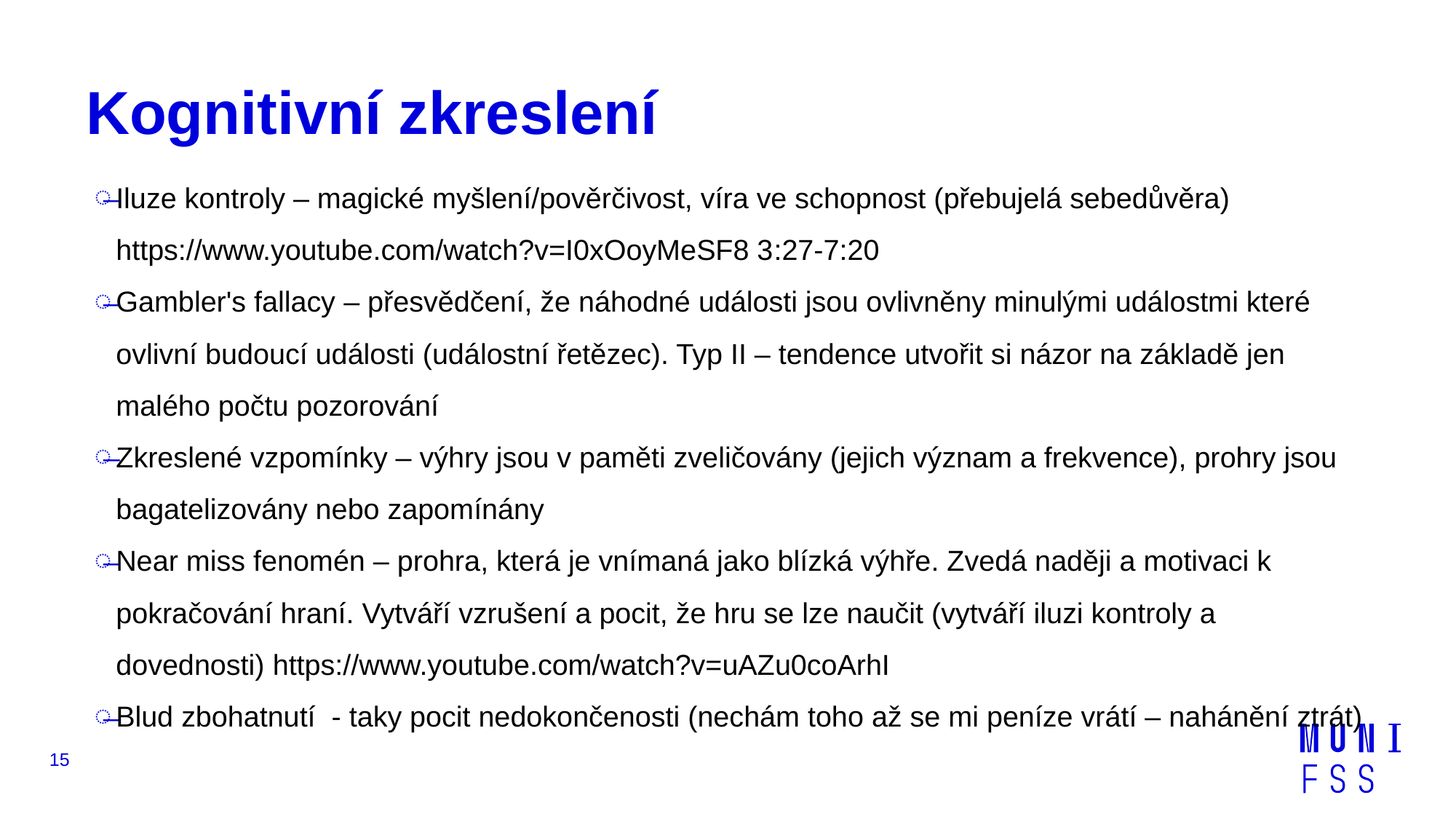

# Kognitivní zkreslení
Iluze kontroly – magické myšlení/pověrčivost, víra ve schopnost (přebujelá sebedůvěra) https://www.youtube.com/watch?v=I0xOoyMeSF8 3:27-7:20
Gambler's fallacy – přesvědčení, že náhodné události jsou ovlivněny minulými událostmi které ovlivní budoucí události (událostní řetězec). Typ II – tendence utvořit si názor na základě jen malého počtu pozorování
Zkreslené vzpomínky – výhry jsou v paměti zveličovány (jejich význam a frekvence), prohry jsou bagatelizovány nebo zapomínány
Near miss fenomén – prohra, která je vnímaná jako blízká výhře. Zvedá naději a motivaci k pokračování hraní. Vytváří vzrušení a pocit, že hru se lze naučit (vytváří iluzi kontroly a dovednosti) https://www.youtube.com/watch?v=uAZu0coArhI
Blud zbohatnutí  - taky pocit nedokončenosti (nechám toho až se mi peníze vrátí – nahánění ztrát)

15